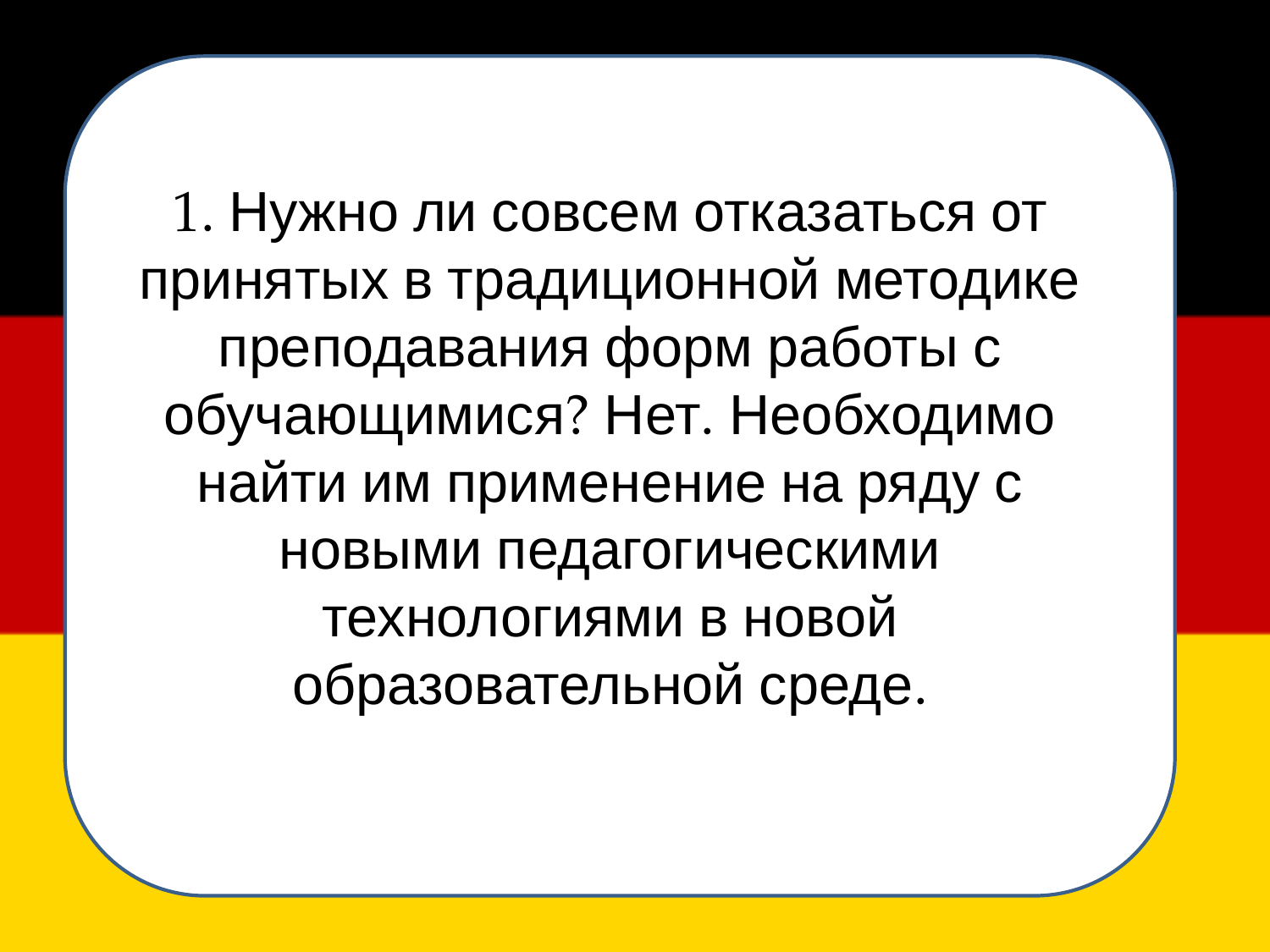

1. Нужно ли совсем отказаться от принятых в традиционной методике преподавания форм работы с обучающимися? Нет. Необходимо найти им применение наряду с новыми педагогическими технологиями в новой образовательной среде.
1. Нужно ли совсем отказаться от принятых в традиционной методике преподавания форм работы с обучающимися? Нет. Необходимо найти им применение на ряду с новыми педагогическими технологиями в новой образовательной среде.